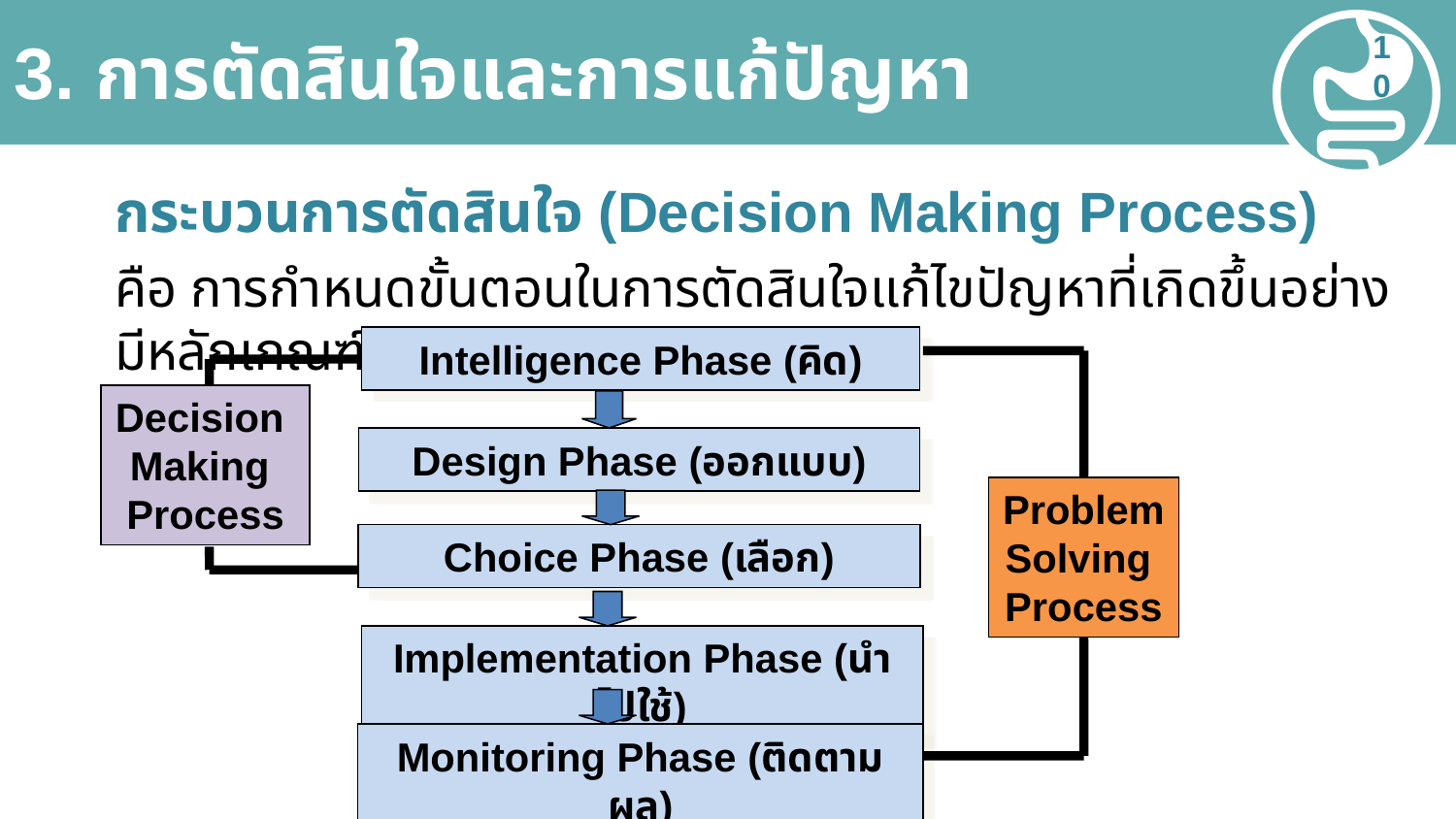

# 3. การตัดสินใจและการแก้ปัญหา
10
กระบวนการตัดสินใจ (Decision Making Process)
คือ การกำหนดขั้นตอนในการตัดสินใจแก้ไขปัญหาที่เกิดขึ้นอย่างมีหลักเกณฑ์
Intelligence Phase (คิด)

Decision
Making
Process

Design Phase (ออกแบบ)
Problem
Solving
Process

Choice Phase (เลือก)

Implementation Phase (นำไปใช้)

Monitoring Phase (ติดตามผล)